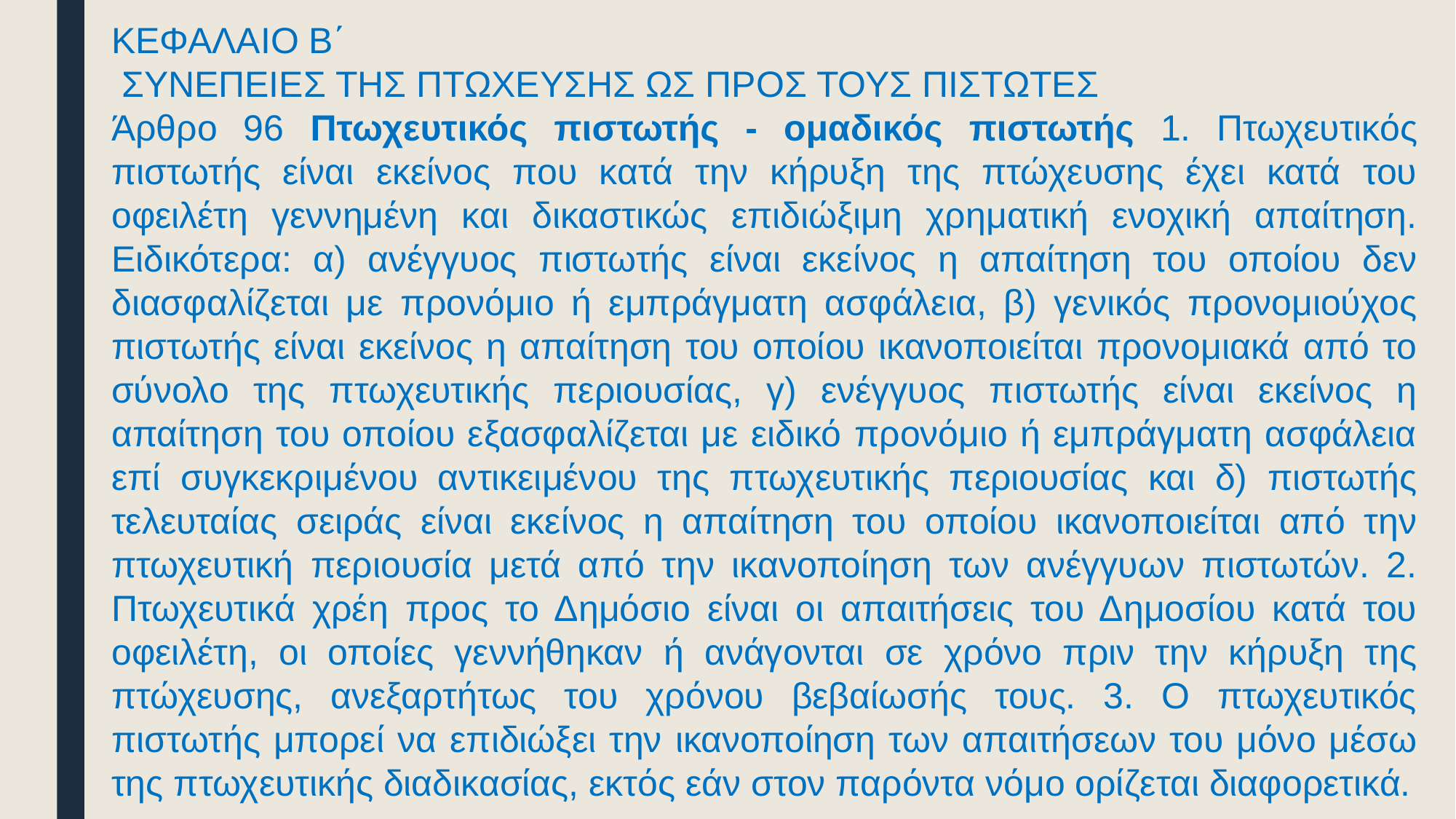

ΚΕΦΑΛΑΙΟ Β΄
 ΣΥΝΕΠΕΙΕΣ ΤΗΣ ΠΤΩΧΕΥΣΗΣ ΩΣ ΠΡΟΣ ΤΟΥΣ ΠΙΣΤΩΤΕΣ
Άρθρο 96 Πτωχευτικός πιστωτής - ομαδικός πιστωτής 1. Πτωχευτικός πιστωτής είναι εκείνος που κατά την κήρυξη της πτώχευσης έχει κατά του οφειλέτη γεννημένη και δικαστικώς επιδιώξιμη χρηματική ενοχική απαίτηση. Eιδικότερα: α) ανέγγυος πιστωτής είναι εκείνος η απαίτηση του οποίου δεν διασφαλίζεται με προνόμιο ή εμπράγματη ασφάλεια, β) γενικός προνομιούχος πιστωτής είναι εκείνος η απαίτηση του οποίου ικανοποιείται προνομιακά από το σύνολο της πτωχευτικής περιουσίας, γ) ενέγγυος πιστωτής είναι εκείνος η απαίτηση του οποίου εξασφαλίζεται με ειδικό προνόμιο ή εμπράγματη ασφάλεια επί συγκεκριμένου αντικειμένου της πτωχευτικής περιουσίας και δ) πιστωτής τελευταίας σειράς είναι εκείνος η απαίτηση του οποίου ικανοποιείται από την πτωχευτική περιουσία μετά από την ικανοποίηση των ανέγγυων πιστωτών. 2. Πτωχευτικά χρέη προς το Δημόσιο είναι οι απαιτήσεις του Δημοσίου κατά του οφειλέτη, οι οποίες γεννήθηκαν ή ανάγονται σε χρόνο πριν την κήρυξη της πτώχευσης, ανεξαρτήτως του χρόνου βεβαίωσής τους. 3. Ο πτωχευτικός πιστωτής μπορεί να επιδιώξει την ικανοποίηση των απαιτήσεων του μόνο μέσω της πτωχευτικής διαδικασίας, εκτός εάν στον παρόντα νόμο ορίζεται διαφορετικά.